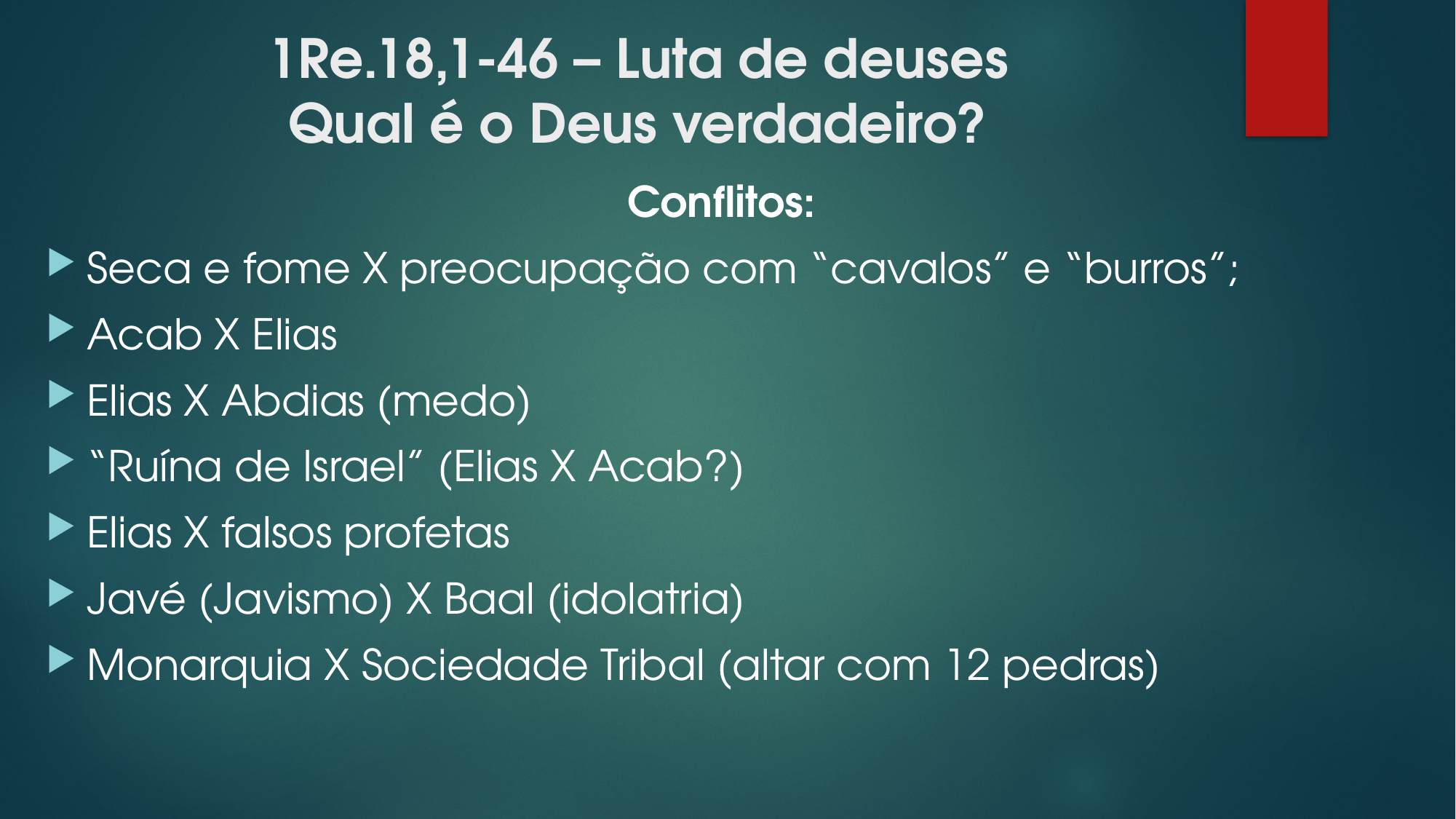

# 1Re.18,1-46 – Luta de deuses Qual é o Deus verdadeiro?
Conflitos:
Seca e fome X preocupação com “cavalos” e “burros”;
Acab X Elias
Elias X Abdias (medo)
“Ruína de Israel” (Elias X Acab?)
Elias X falsos profetas
Javé (Javismo) X Baal (idolatria)
Monarquia X Sociedade Tribal (altar com 12 pedras)